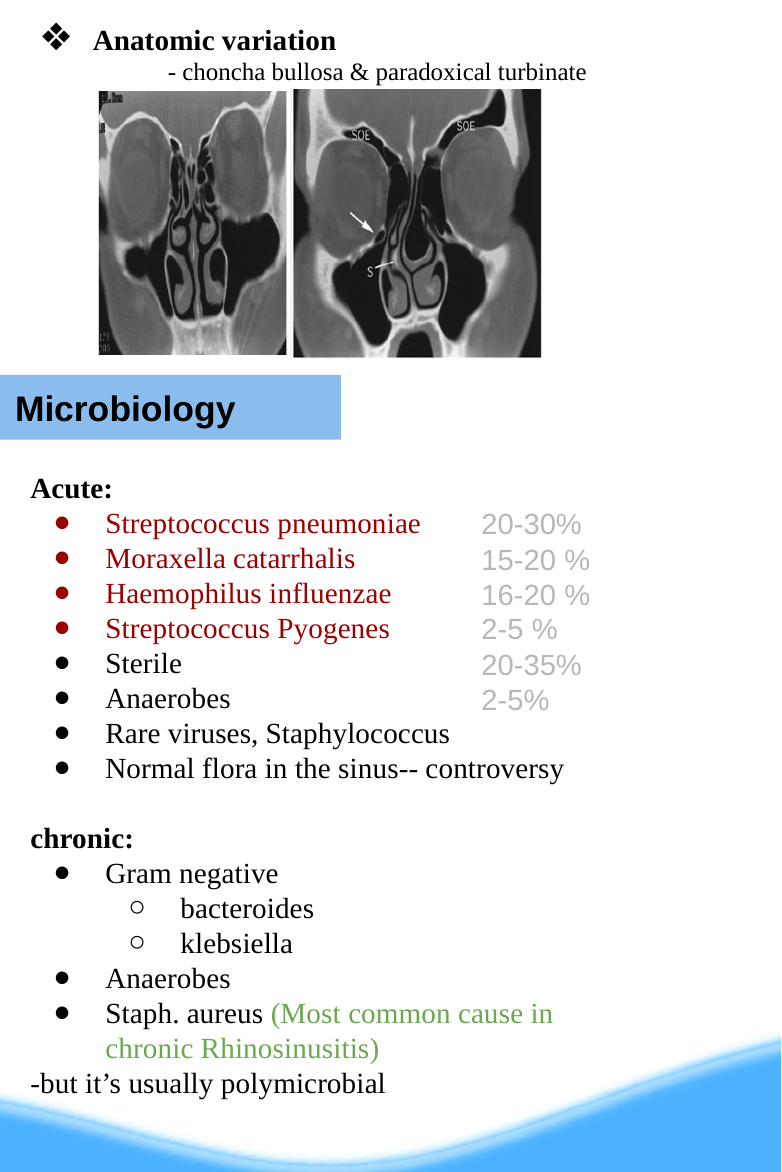

Anatomic variation
	- choncha bullosa & paradoxical turbinate

Microbiology
Acute:
Streptococcus pneumoniae
Moraxella catarrhalis
Haemophilus influenzae
Streptococcus Pyogenes
Sterile
Anaerobes
Rare viruses, Staphylococcus
Normal flora in the sinus-- controversy

chronic:
Gram negative
bacteroides
klebsiella
Anaerobes
Staph. aureus (Most common cause in chronic Rhinosinusitis)
-but it’s usually polymicrobial

20-30%
15-20 %
16-20 %
2-5 %
20-35%
2-5%